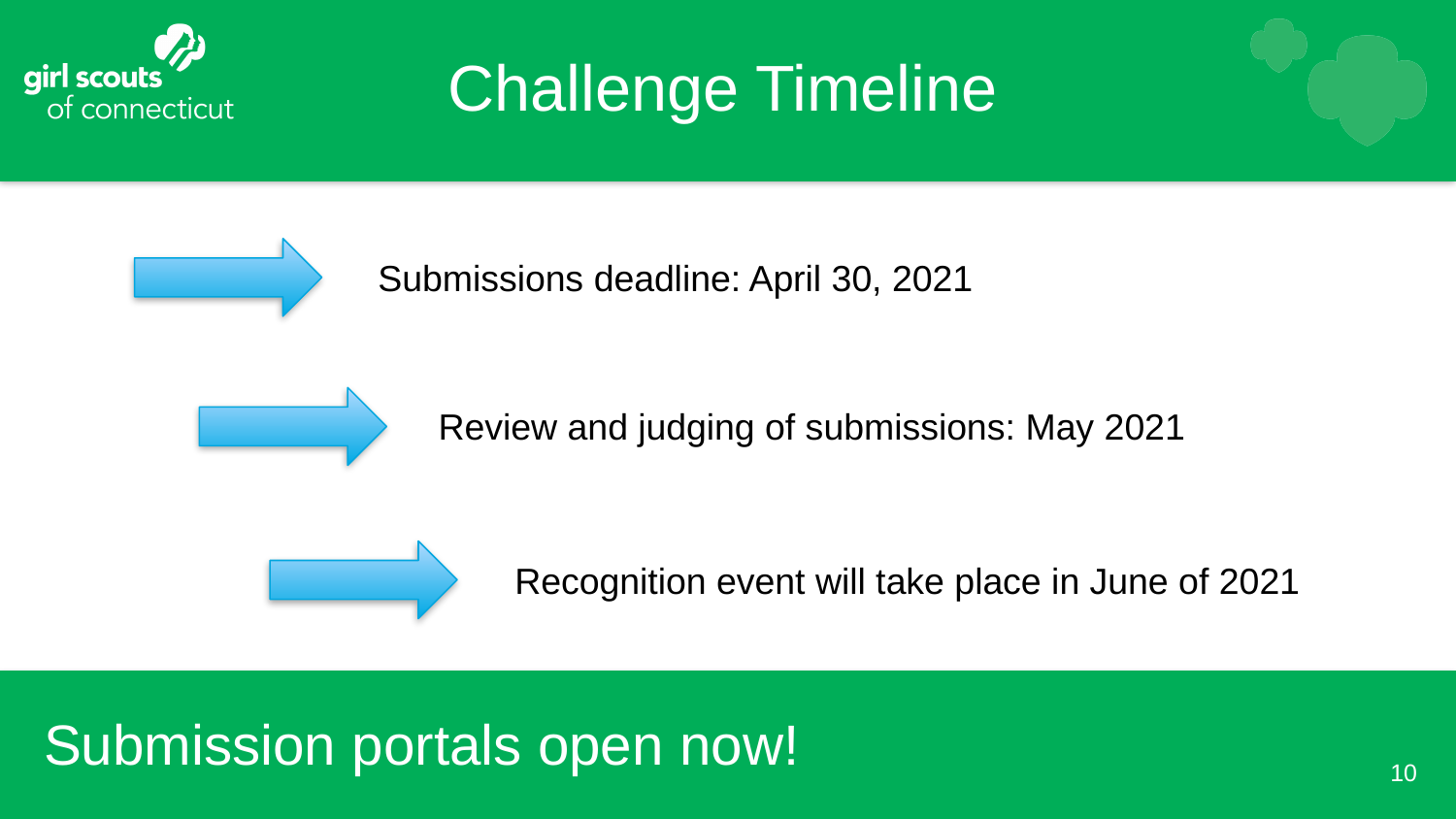

Challenge Timeline

Submissions deadline: April 30, 2021

Review and judging of submissions: May 2021

Recognition event will take place in June of 2021
# Submission portals open now!
10